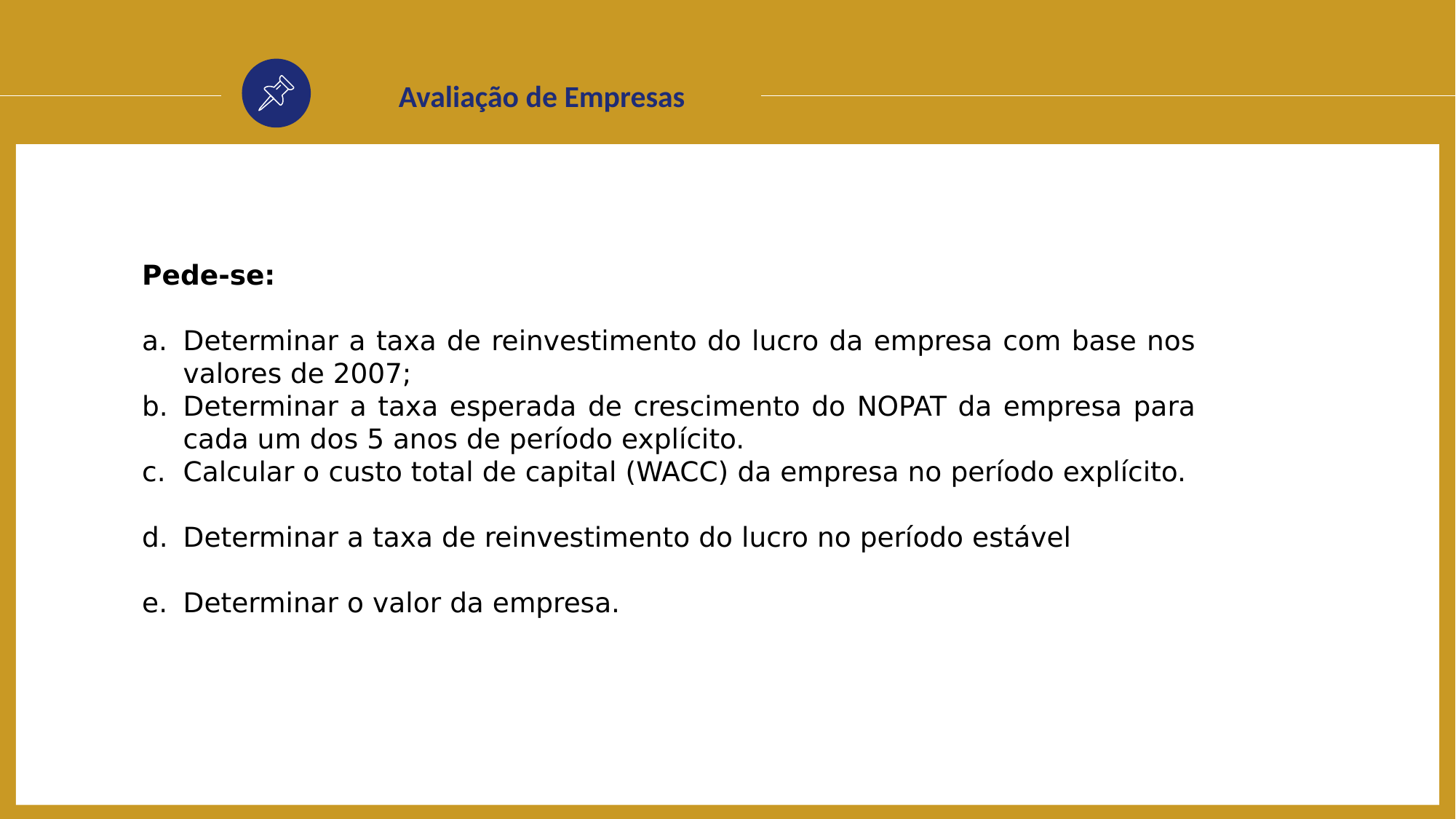

Avaliação de Empresas

Pede-se:

Determinar a taxa de reinvestimento do lucro da empresa com base nos valores de 2007;
Determinar a taxa esperada de crescimento do NOPAT da empresa para cada um dos 5 anos de período explícito.
Calcular o custo total de capital (WACC) da empresa no período explícito.

Determinar a taxa de reinvestimento do lucro no período estável

Determinar o valor da empresa.